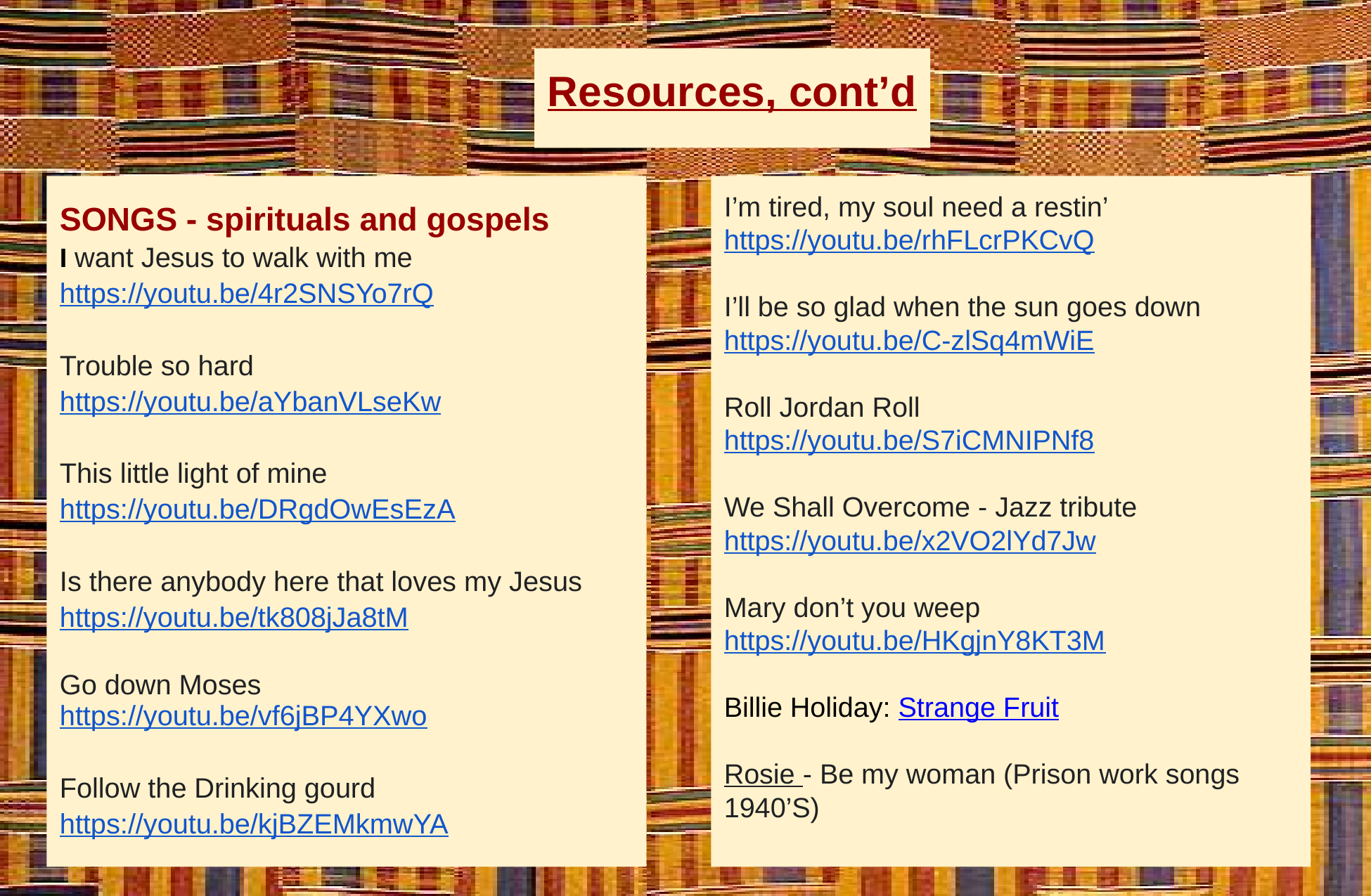

# Resources, cont’d

SONGS - spirituals and gospels
I want Jesus to walk with me
https://youtu.be/4r2SNSYo7rQ

Trouble so hard
https://youtu.be/aYbanVLseKw

This little light of mine
https://youtu.be/DRgdOwEsEzA

Is there anybody here that loves my Jesus
https://youtu.be/tk808jJa8tM

Go down Moses
https://youtu.be/vf6jBP4YXwo

Follow the Drinking gourd
https://youtu.be/kjBZEMkmwYA

I’m tired, my soul need a restin’
https://youtu.be/rhFLcrPKCvQ

I’ll be so glad when the sun goes down
https://youtu.be/C-zlSq4mWiE

Roll Jordan Roll
https://youtu.be/S7iCMNIPNf8

We Shall Overcome - Jazz tribute
https://youtu.be/x2VO2lYd7Jw

Mary don’t you weep
https://youtu.be/HKgjnY8KT3M

Billie Holiday: Strange Fruit

Rosie - Be my woman (Prison work songs 1940’S)